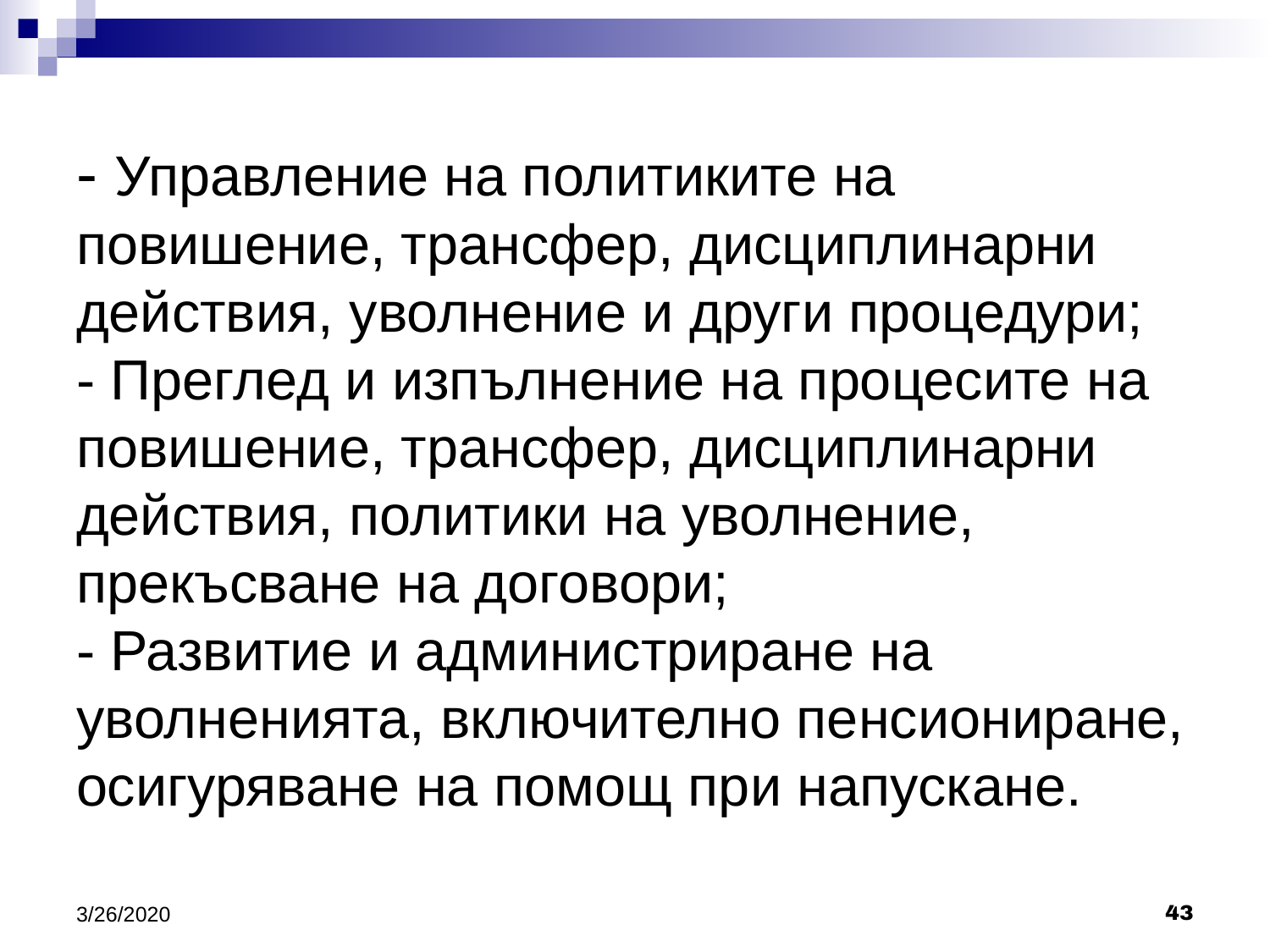

# - Управление на политиките на повишение, трансфер, дисциплинарни действия, уволнение и други процедури; - Преглед и изпълнение на процесите на повишение, трансфер, дисциплинарни действия, политики на уволнение, прекъсване на договори; - Развитие и администриране на уволненията, включително пенсиониране, осигуряване на помощ при напускане.
3/26/2020
43